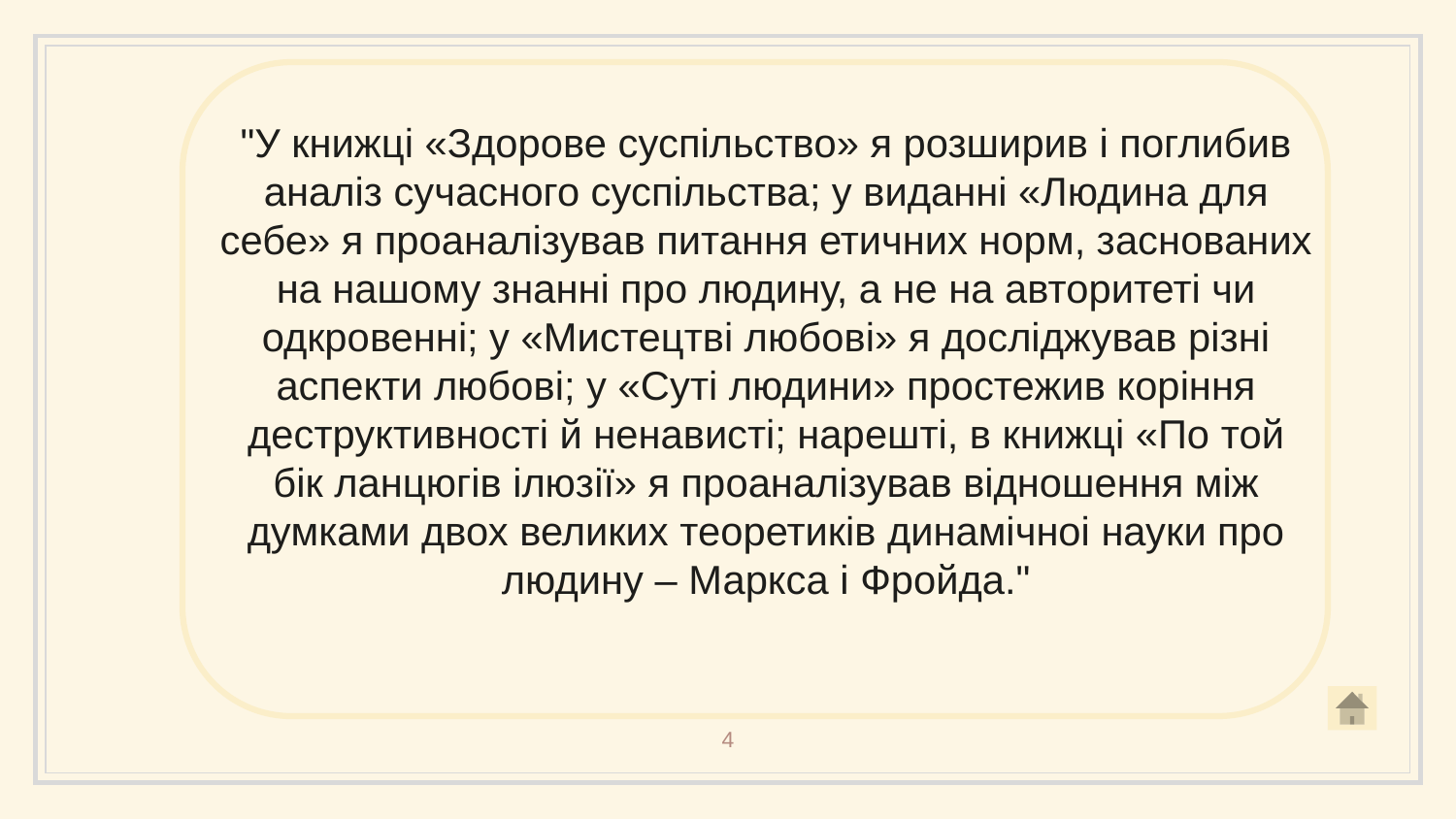

"У книжцi «Здорове суспiльство» я розширив i поглибив аналiз сучасного суспiльства; у виданнi «Людина для себе» я проаналiзував питання етичних норм, заснованих на нашому знаннi про людину, а не на авторитетi чи одкровеннi; у «Мистецтвi любовi» я дослiджував рiзнi аспекти любовi; у «Сутi людини» простежив корiння деструктивностi й ненавистi; нарештi, в книжцi «По той бiк ланцюгiв iлюзiї» я проаналiзував вiдношення мiж думками двох великих теоретикiв динамiчноi науки про людину – Маркса i Фройда."

4